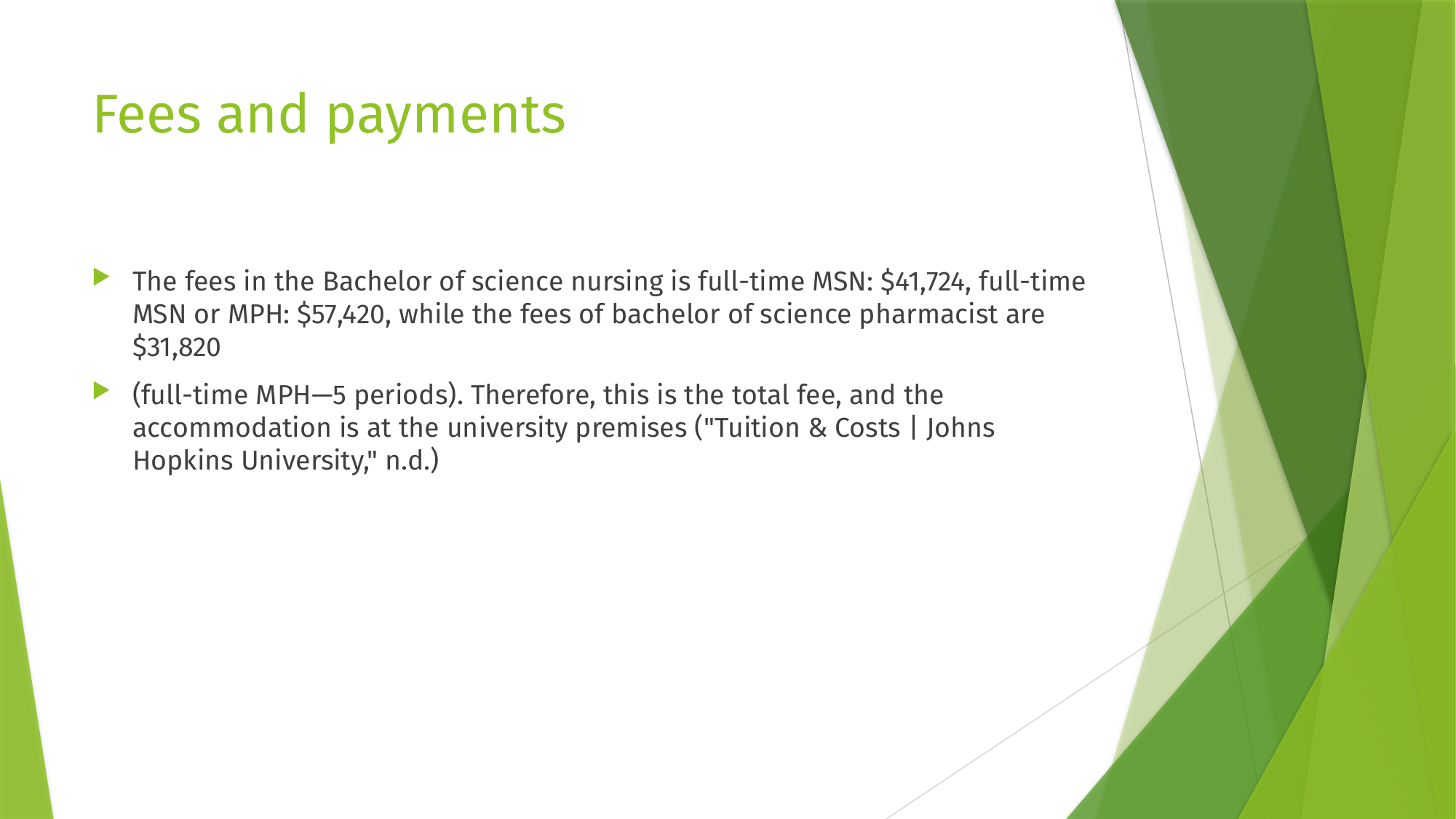

# Fees and payments
The fees in the Bachelor of science nursing is full-time MSN: $41,724, full-time MSN or MPH: $57,420, while the fees of bachelor of science pharmacist are $31,820
(full-time MPH—5 periods). Therefore, this is the total fee, and the accommodation is at the university premises ("Tuition & Costs | Johns Hopkins University," n.d.)